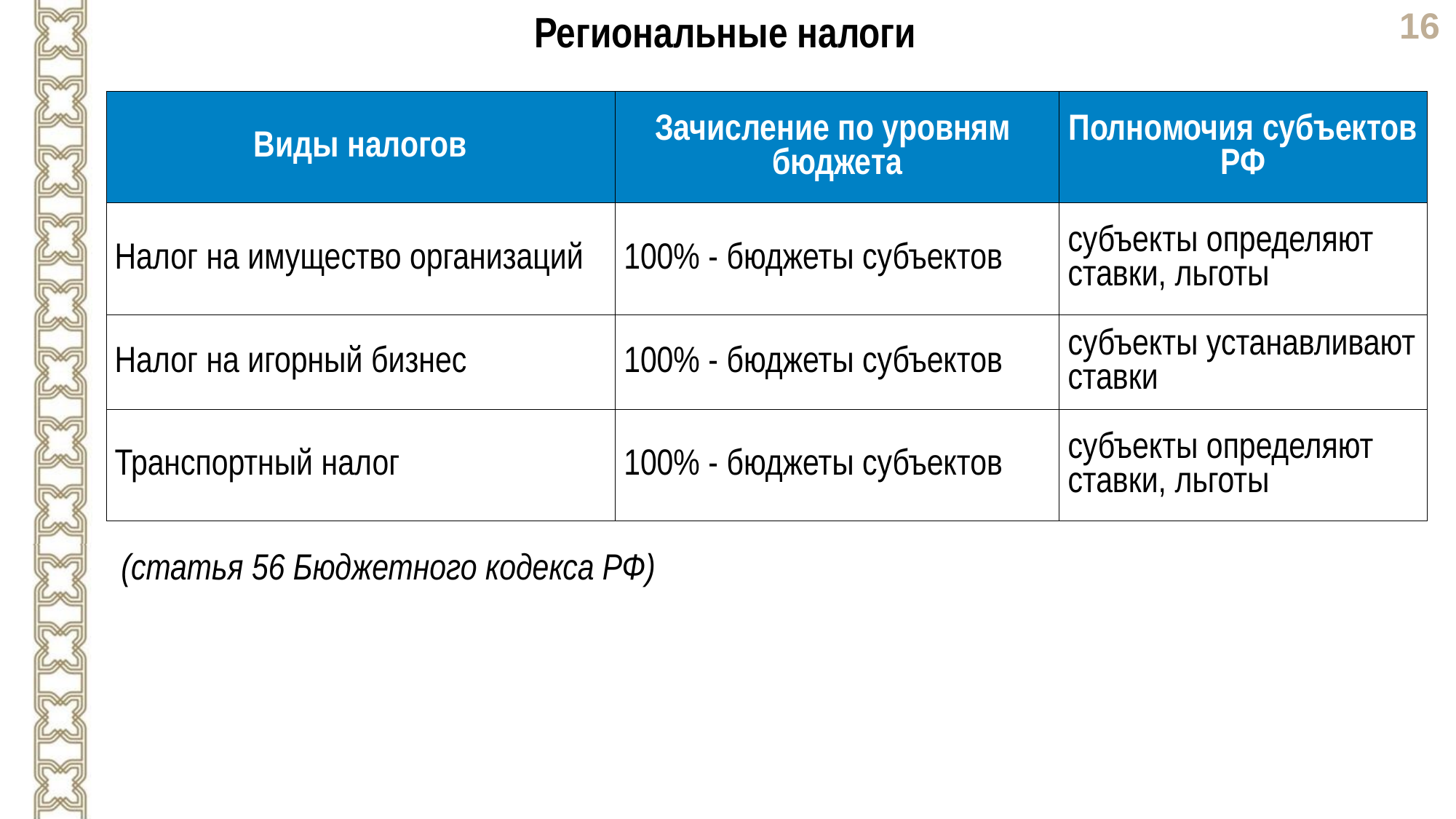

Региональные налоги
| Виды налогов | Зачисление по уровням бюджета | Полномочия субъектов РФ |
| --- | --- | --- |
| Налог на имущество организаций | 100% - бюджеты субъектов | субъекты определяют ставки, льготы |
| Налог на игорный бизнес | 100% - бюджеты субъектов | субъекты устанавливают ставки |
| Транспортный налог | 100% - бюджеты субъектов | субъекты определяют ставки, льготы |
(статья 56 Бюджетного кодекса РФ)